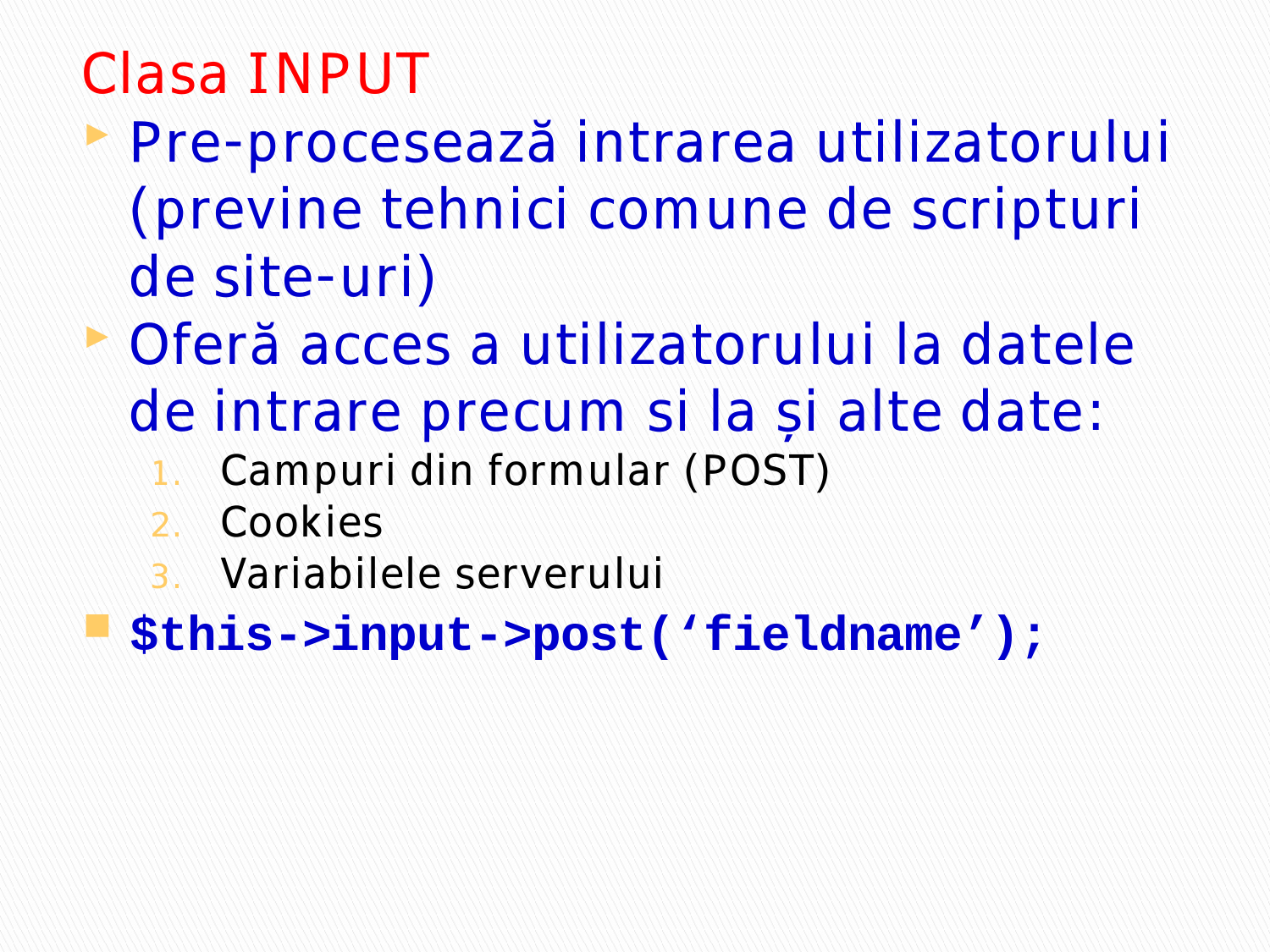

Clasa INPUT
Pre-procesează intrarea utilizatorului (previne tehnici comune de scripturi de site-uri)
Oferă acces a utilizatorului la datele de intrare precum si la și alte date:
Campuri din formular (POST)
Cookies
Variabilele serverului
$this->input->post(‘fieldname’);